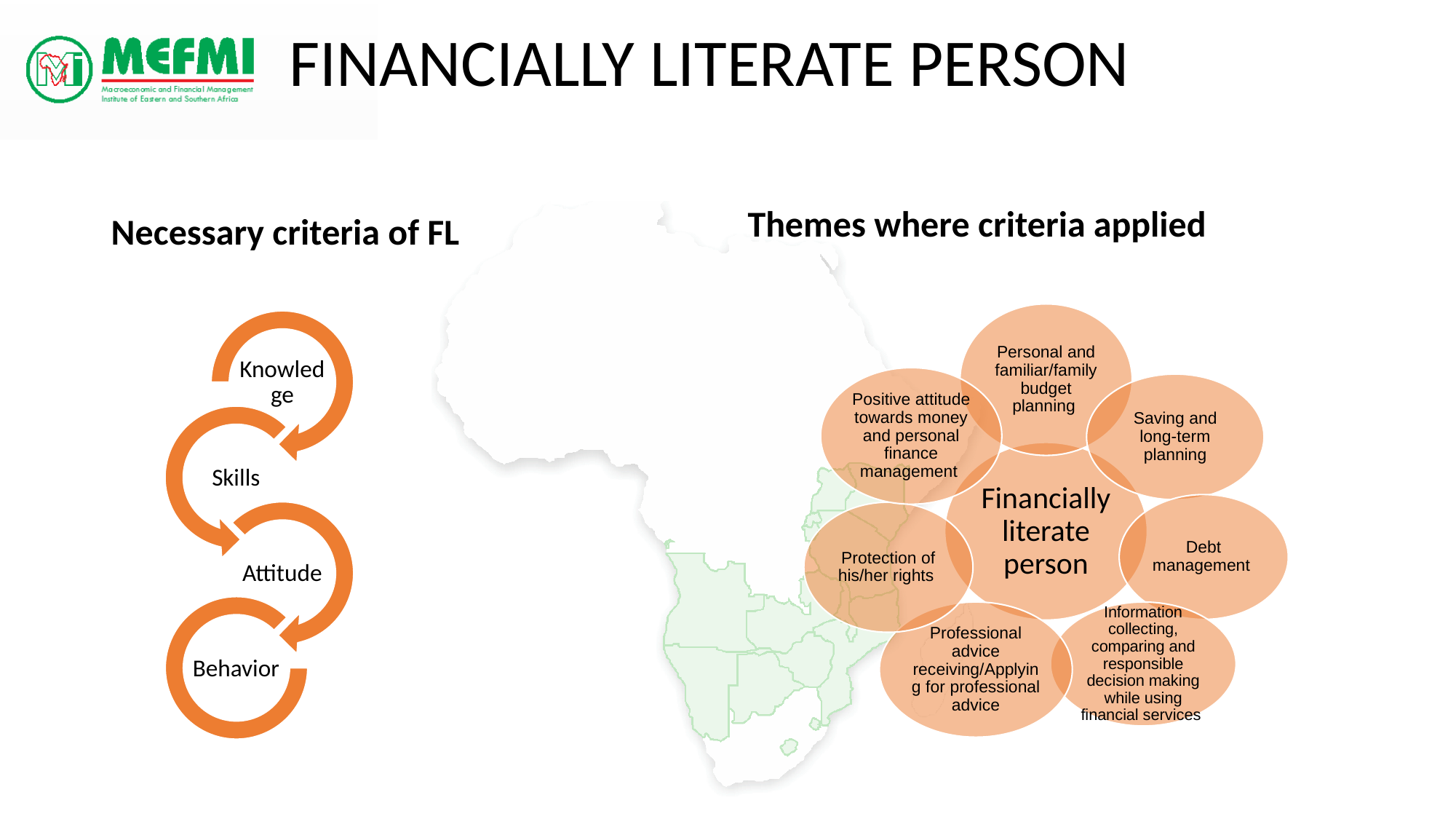

# Financially Literate Person
Themes where criteria applied
Necessary criteria of FL
Knowledge
Skills
Attitude
Behavior
Financially literate person
Personal and familiar/family budget planning
Saving and long-term planning
Debt management
Information collecting, comparing and responsible decision making while using financial services
Professional advice receiving/Applying for professional advice
Protection of his/her rights
Positive attitude towards money and personal finance management